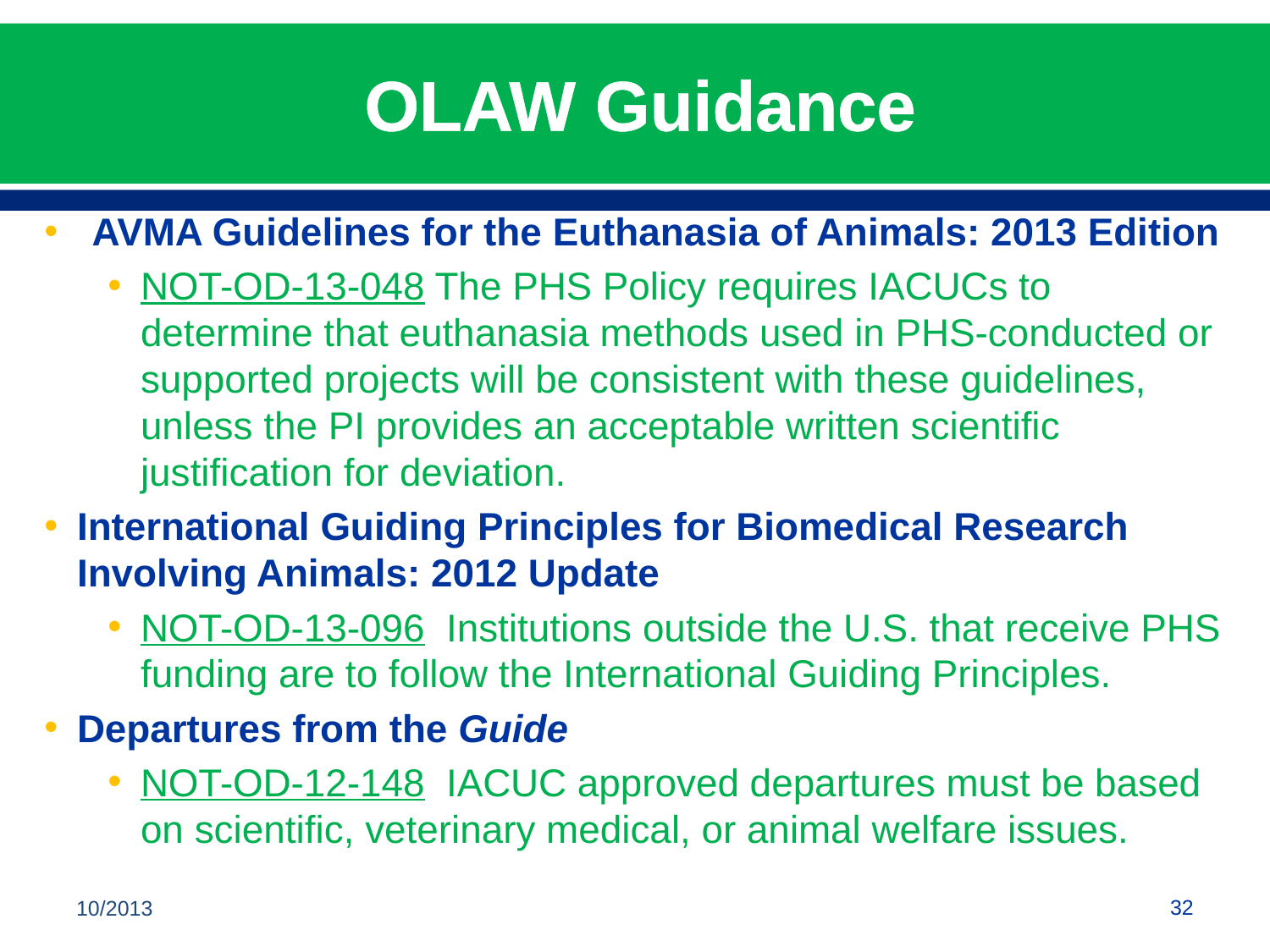

# OLAW Guidance
AVMA Guidelines for the Euthanasia of Animals: 2013 Edition
NOT-OD-13-048 The PHS Policy requires IACUCs to determine that euthanasia methods used in PHS-conducted or supported projects will be consistent with these guidelines, unless the PI provides an acceptable written scientific justification for deviation.
International Guiding Principles for Biomedical Research Involving Animals: 2012 Update
NOT-OD-13-096  Institutions outside the U.S. that receive PHS funding are to follow the International Guiding Principles.
Departures from the Guide
NOT-OD-12-148  IACUC approved departures must be based on scientific, veterinary medical, or animal welfare issues.
32
10/2013